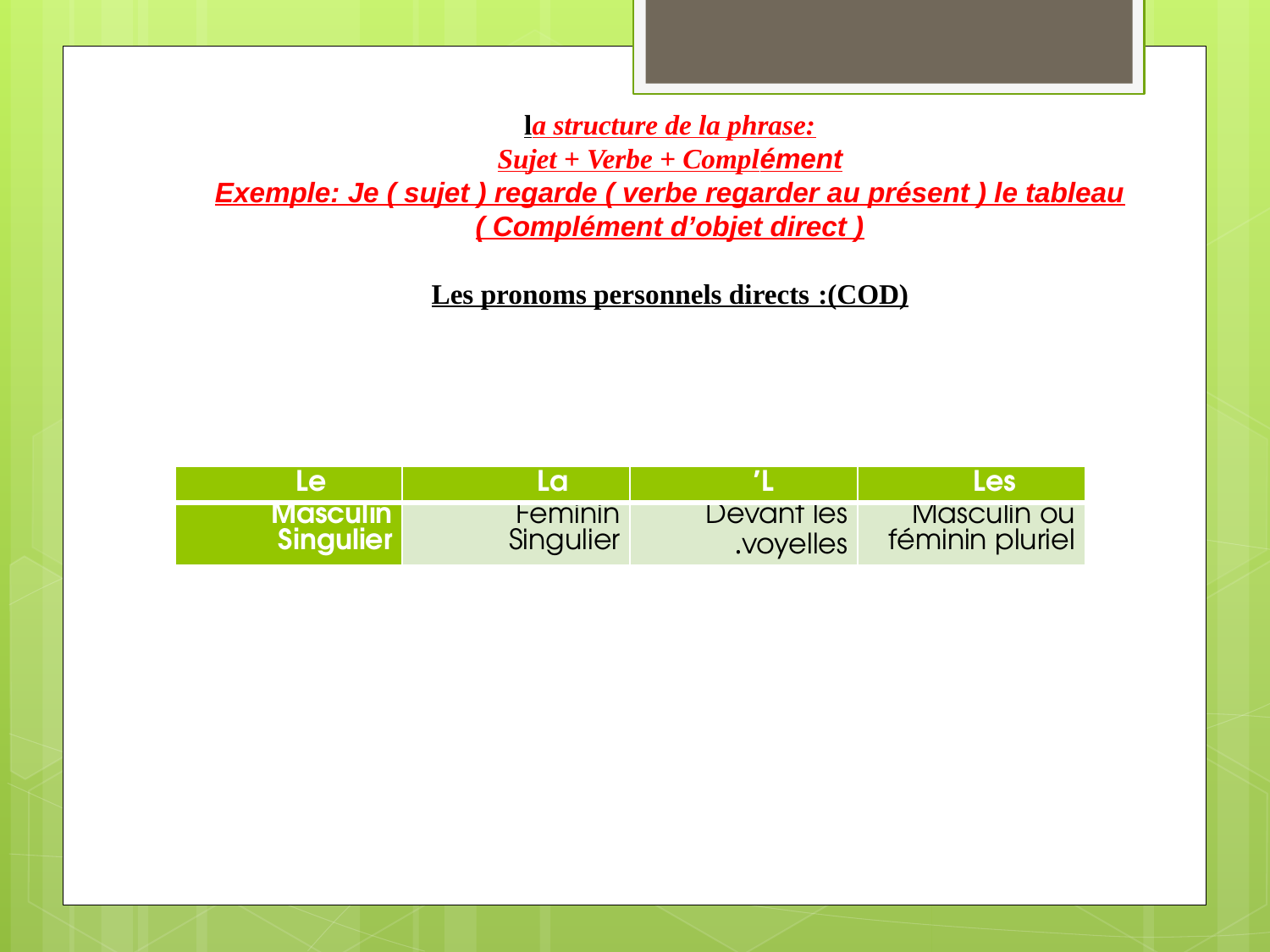

# la structure de la phrase: Sujet + Verbe + Complément Exemple: Je ( sujet ) regarde ( verbe regarder au présent ) le tableau ( Complément d’objet direct ) Les pronoms personnels directs :(COD)

| Le | La | L’ | Les |
| --- | --- | --- | --- |
| Masculin Singulier | Feminin Singulier | Devant les voyelles. | Masculin ou féminin pluriel |